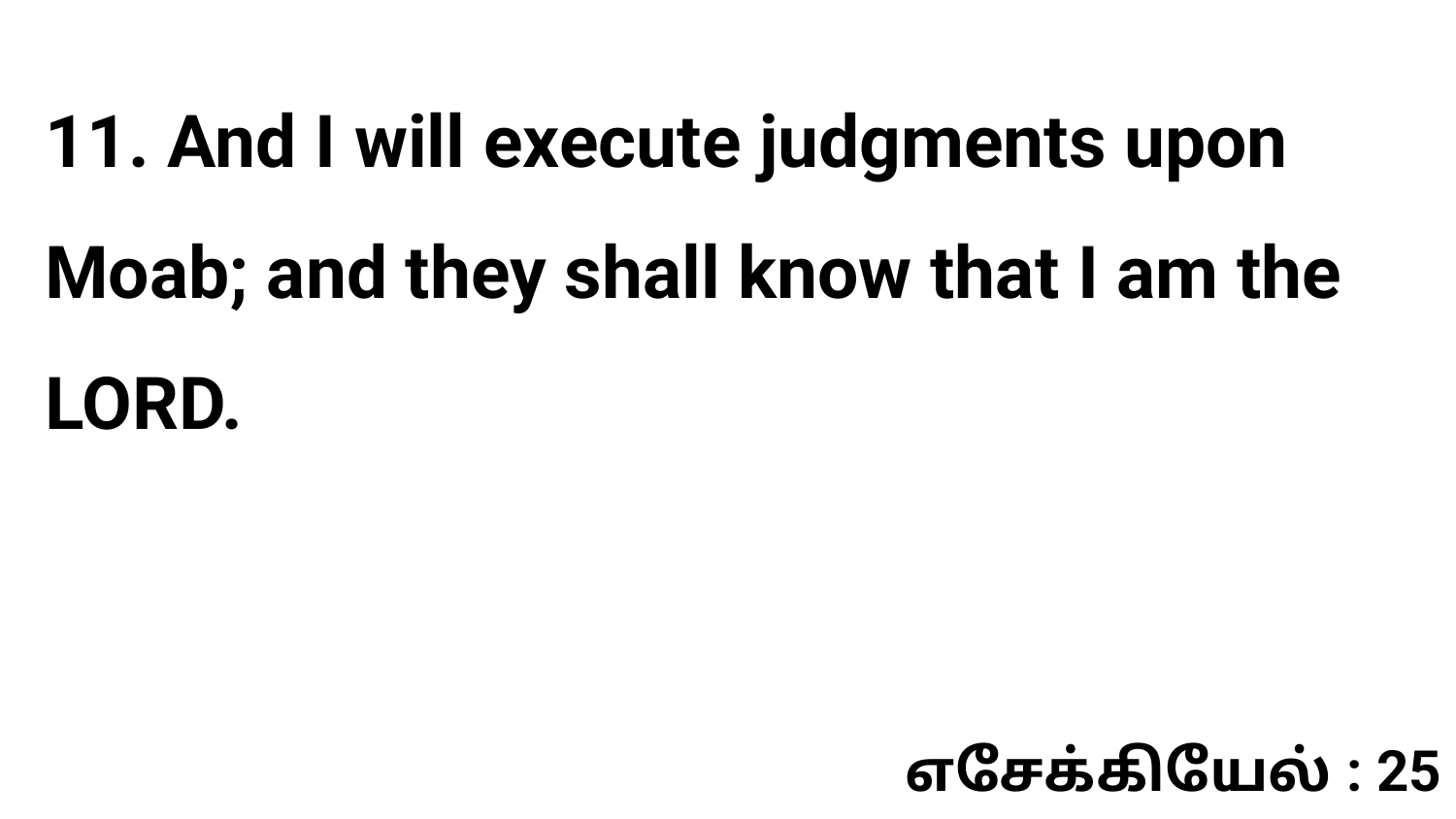

11. And I will execute judgments upon Moab; and they shall know that I am the LORD.
எசேக்கியேல் : 25